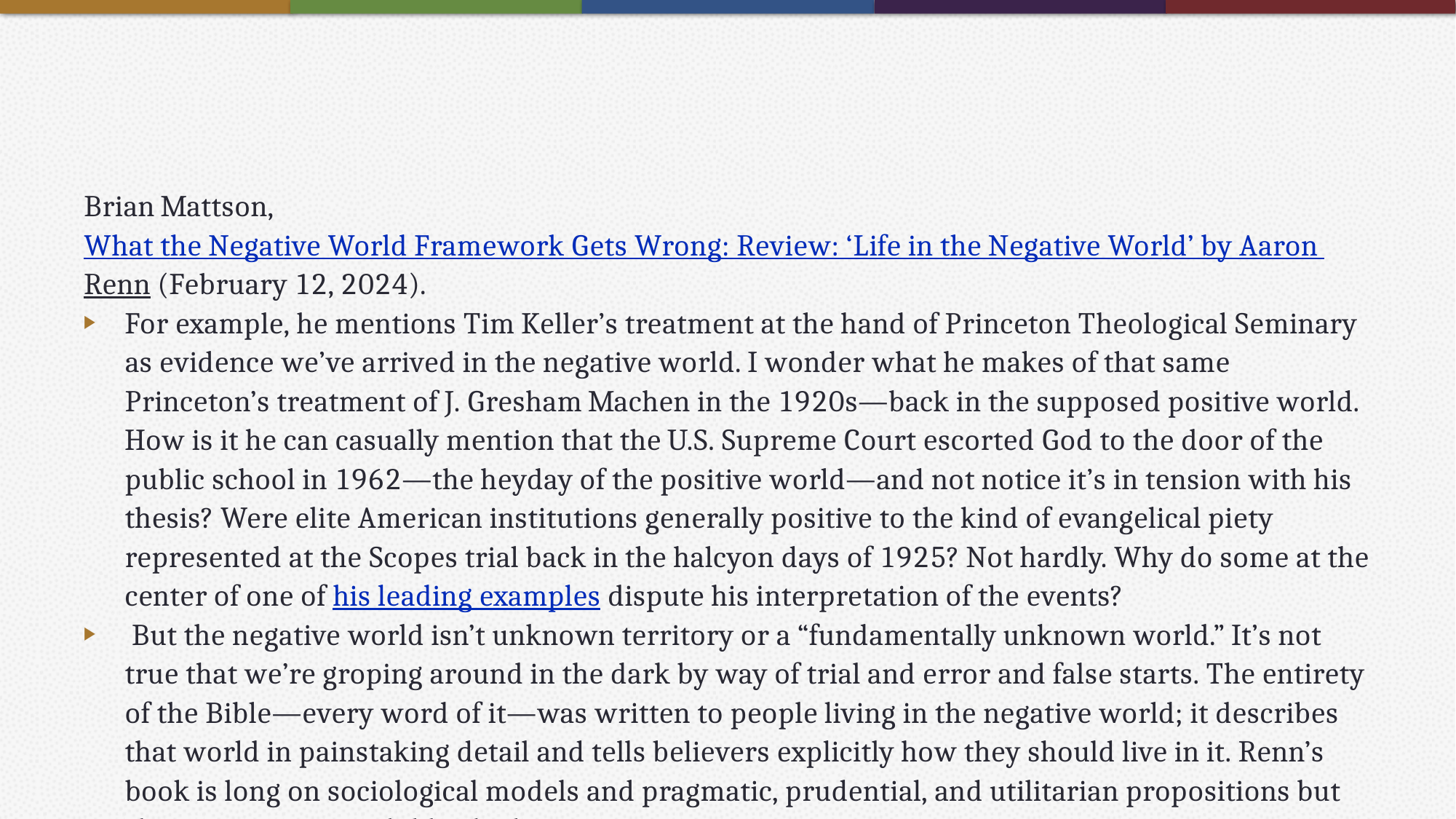

#
Brian Mattson, What the Negative World Framework Gets Wrong: Review: ‘Life in the Negative World’ by Aaron Renn (February 12, 2024).
For example, he mentions Tim Keller’s treatment at the hand of Princeton Theological Seminary as evidence we’ve arrived in the negative world. I wonder what he makes of that same Princeton’s treatment of J. Gresham Machen in the 1920s—back in the supposed positive world. How is it he can casually mention that the U.S. Supreme Court escorted God to the door of the public school in 1962—the heyday of the positive world—and not notice it’s in tension with his thesis? Were elite American institutions generally positive to the kind of evangelical piety represented at the Scopes trial back in the halcyon days of 1925? Not hardly. Why do some at the center of one of his leading examples dispute his interpretation of the events?
 But the negative world isn’t unknown territory or a “fundamentally unknown world.” It’s not true that we’re groping around in the dark by way of trial and error and false starts. The entirety of the Bible—every word of it—was written to people living in the negative world; it describes that world in painstaking detail and tells believers explicitly how they should live in it. Renn’s book is long on sociological models and pragmatic, prudential, and utilitarian propositions but short on normative, biblical ethics.